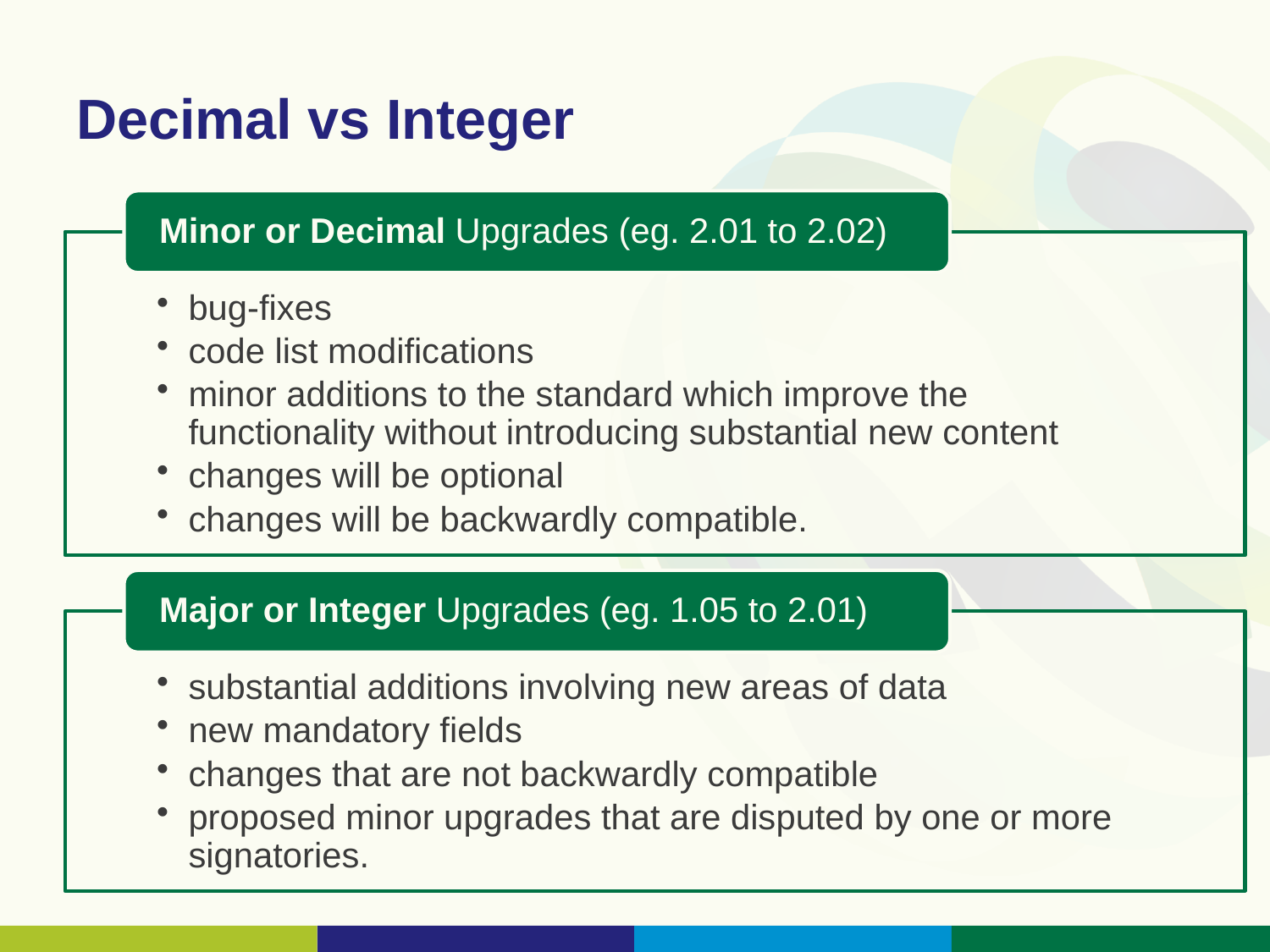

# Decimal vs Integer
bug-fixes
code list modifications
minor additions to the standard which improve the functionality without introducing substantial new content
changes will be optional
changes will be backwardly compatible.
Minor or Decimal Upgrades (eg. 2.01 to 2.02)
substantial additions involving new areas of data
new mandatory fields
changes that are not backwardly compatible
proposed minor upgrades that are disputed by one or more signatories.
Major or Integer Upgrades (eg. 1.05 to 2.01)